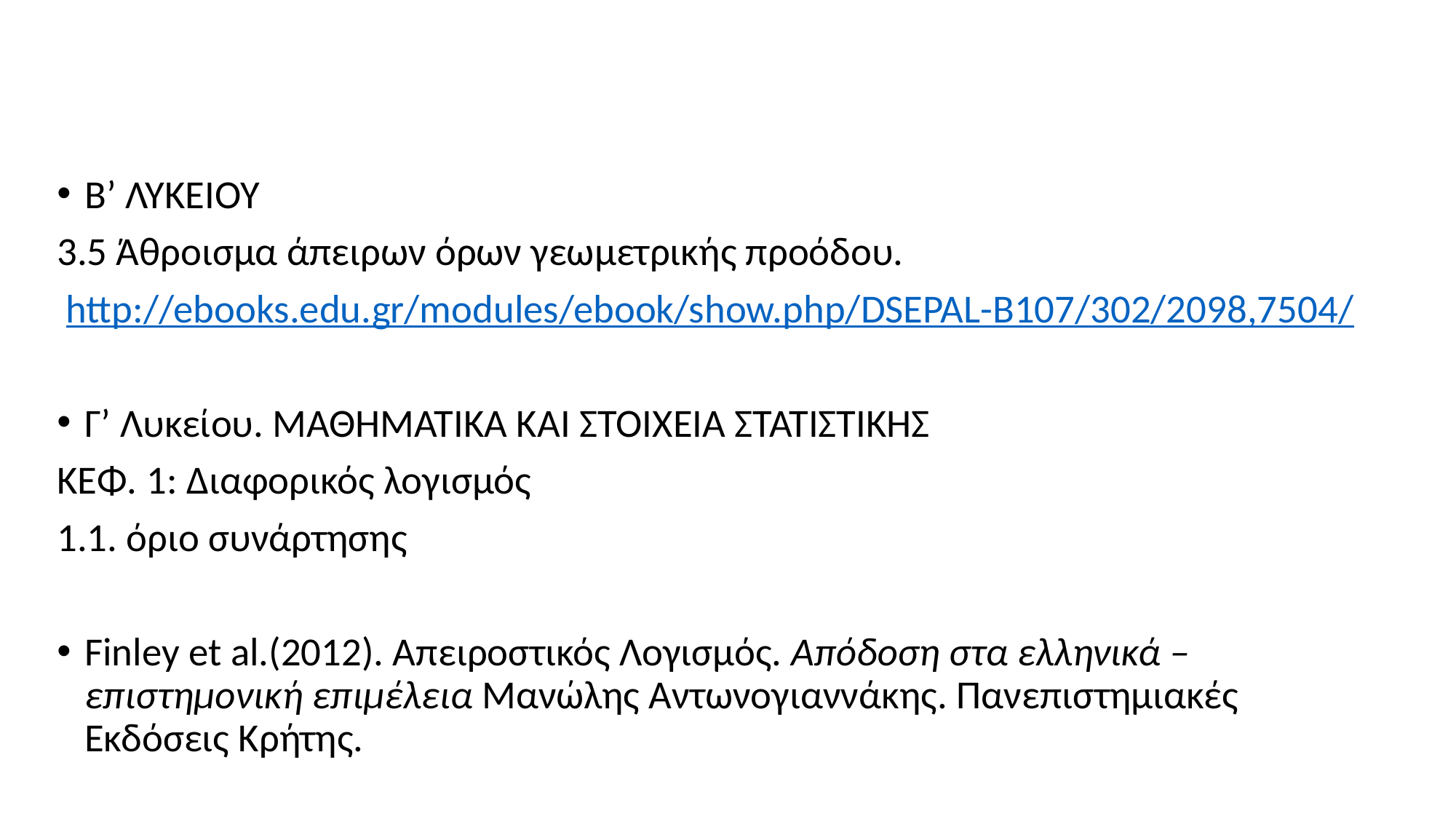

Β’ ΛΥΚΕΙΟΥ
3.5 Άθροισμα άπειρων όρων γεωμετρικής προόδου.
 http://ebooks.edu.gr/modules/ebook/show.php/DSEPAL-B107/302/2098,7504/

Γ’ Λυκείου. ΜΑΘΗΜΑΤΙΚΑ ΚΑΙ ΣΤΟΙΧΕΙΑ ΣΤΑΤΙΣΤΙΚΗΣ
ΚΕΦ. 1: Διαφορικός λογισμός
1.1. όριο συνάρτησης

Finley et al.(2012). Aπειροστικός Λογισμός. Απόδοση στα ελληνικά – επιστημονική επιμέλεια Μανώλης Αντωνογιαννάκης. Πανεπιστημιακές Εκδόσεις Κρήτης.